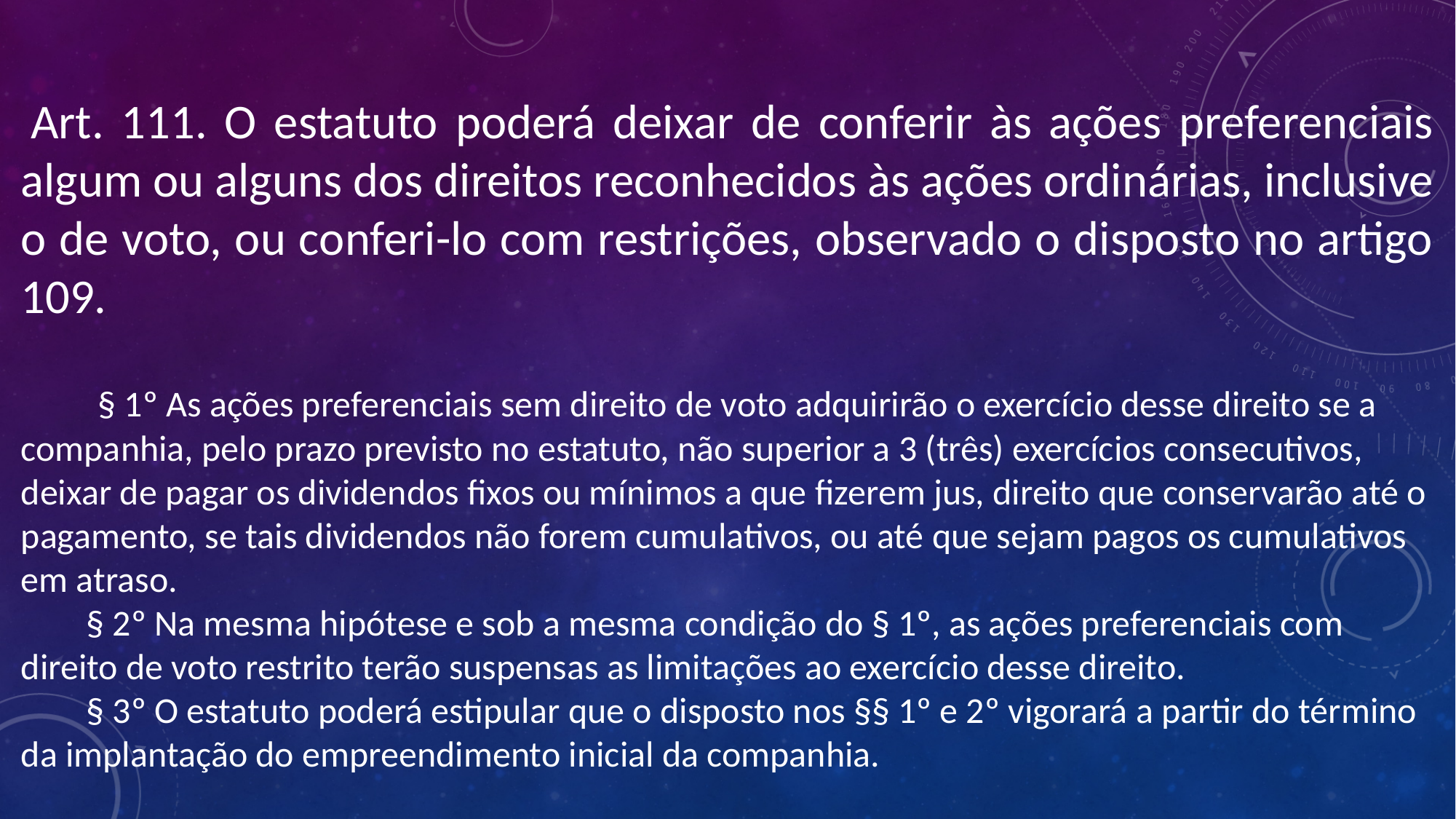

Art. 111. O estatuto poderá deixar de conferir às ações preferenciais algum ou alguns dos direitos reconhecidos às ações ordinárias, inclusive o de voto, ou conferi-lo com restrições, observado o disposto no artigo 109.

        § 1º As ações preferenciais sem direito de voto adquirirão o exercício desse direito se a companhia, pelo prazo previsto no estatuto, não superior a 3 (três) exercícios consecutivos, deixar de pagar os dividendos fixos ou mínimos a que fizerem jus, direito que conservarão até o pagamento, se tais dividendos não forem cumulativos, ou até que sejam pagos os cumulativos em atraso.
        § 2º Na mesma hipótese e sob a mesma condição do § 1º, as ações preferenciais com direito de voto restrito terão suspensas as limitações ao exercício desse direito.
        § 3º O estatuto poderá estipular que o disposto nos §§ 1º e 2º vigorará a partir do término da implantação do empreendimento inicial da companhia.
.